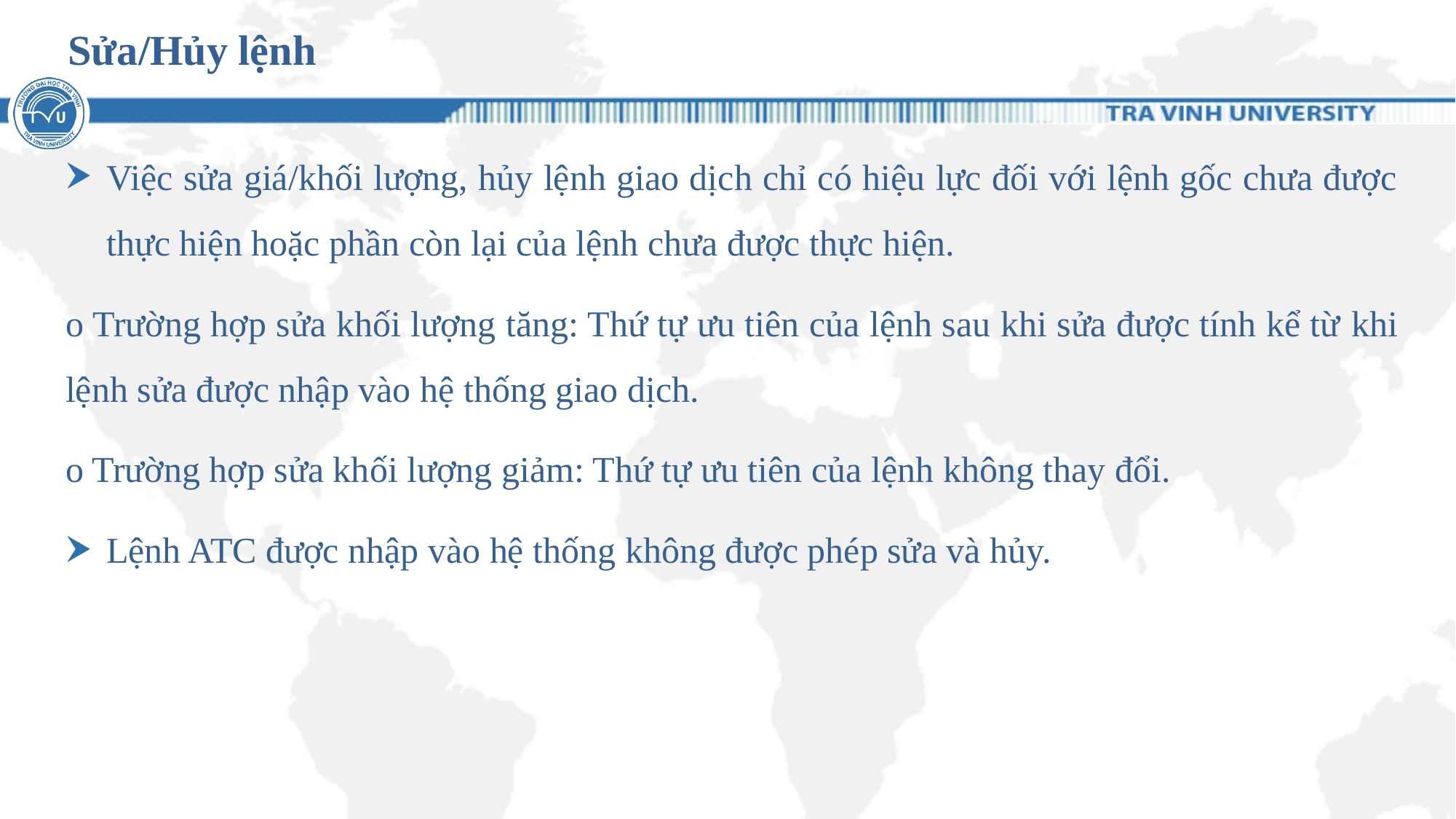

# Sửa/Hủy lệnh
Việc sửa giá/khối lượng, hủy lệnh giao dịch chỉ có hiệu lực đối với lệnh gốc chưa được thực hiện hoặc phần còn lại của lệnh chưa được thực hiện.
o Trường hợp sửa khối lượng tăng: Thứ tự ưu tiên của lệnh sau khi sửa được tính kể từ khi lệnh sửa được nhập vào hệ thống giao dịch.
o Trường hợp sửa khối lượng giảm: Thứ tự ưu tiên của lệnh không thay đổi.
Lệnh ATC được nhập vào hệ thống không được phép sửa và hủy.